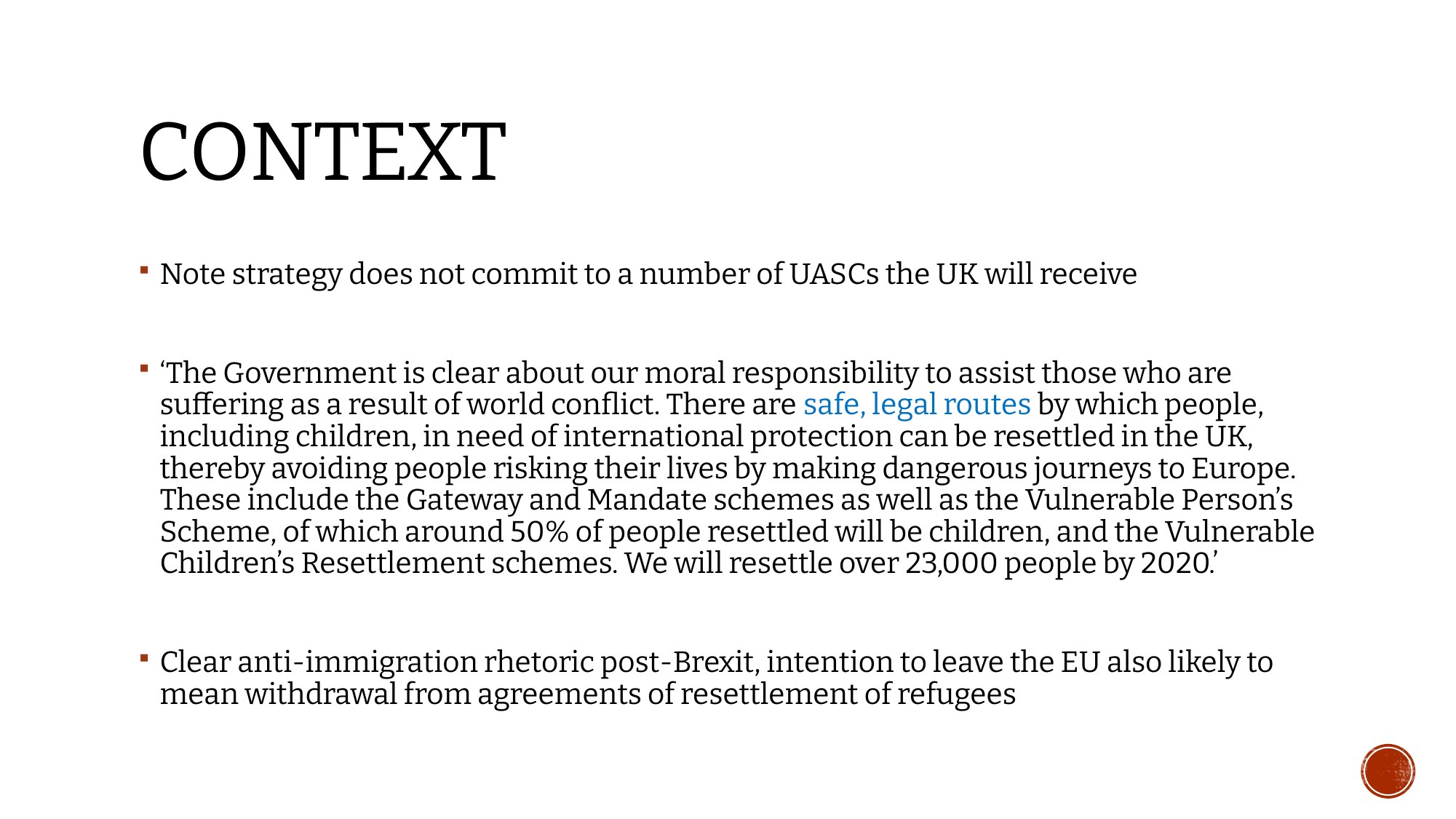

# context
Note strategy does not commit to a number of UASCs the UK will receive

‘The Government is clear about our moral responsibility to assist those who are suffering as a result of world conflict. There are safe, legal routes by which people, including children, in need of international protection can be resettled in the UK, thereby avoiding people risking their lives by making dangerous journeys to Europe. These include the Gateway and Mandate schemes as well as the Vulnerable Person’s Scheme, of which around 50% of people resettled will be children, and the Vulnerable Children’s Resettlement schemes. We will resettle over 23,000 people by 2020.’

Clear anti-immigration rhetoric post-Brexit, intention to leave the EU also likely to mean withdrawal from agreements of resettlement of refugees